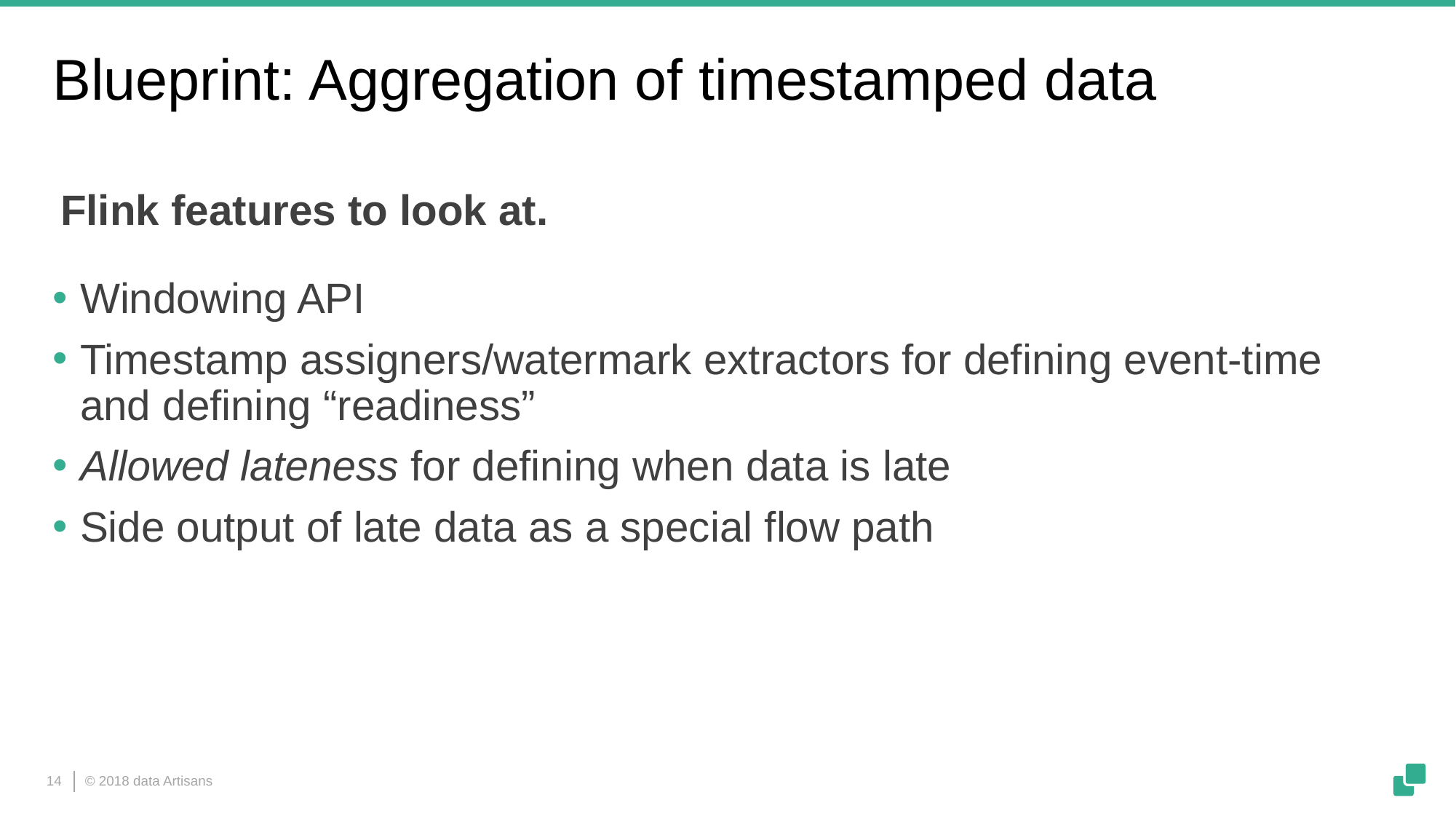

# Blueprint: Aggregation of timestamped data
Flink features to look at.
Windowing API
Timestamp assigners/watermark extractors for defining event-time and defining “readiness”
Allowed lateness for defining when data is late
Side output of late data as a special flow path